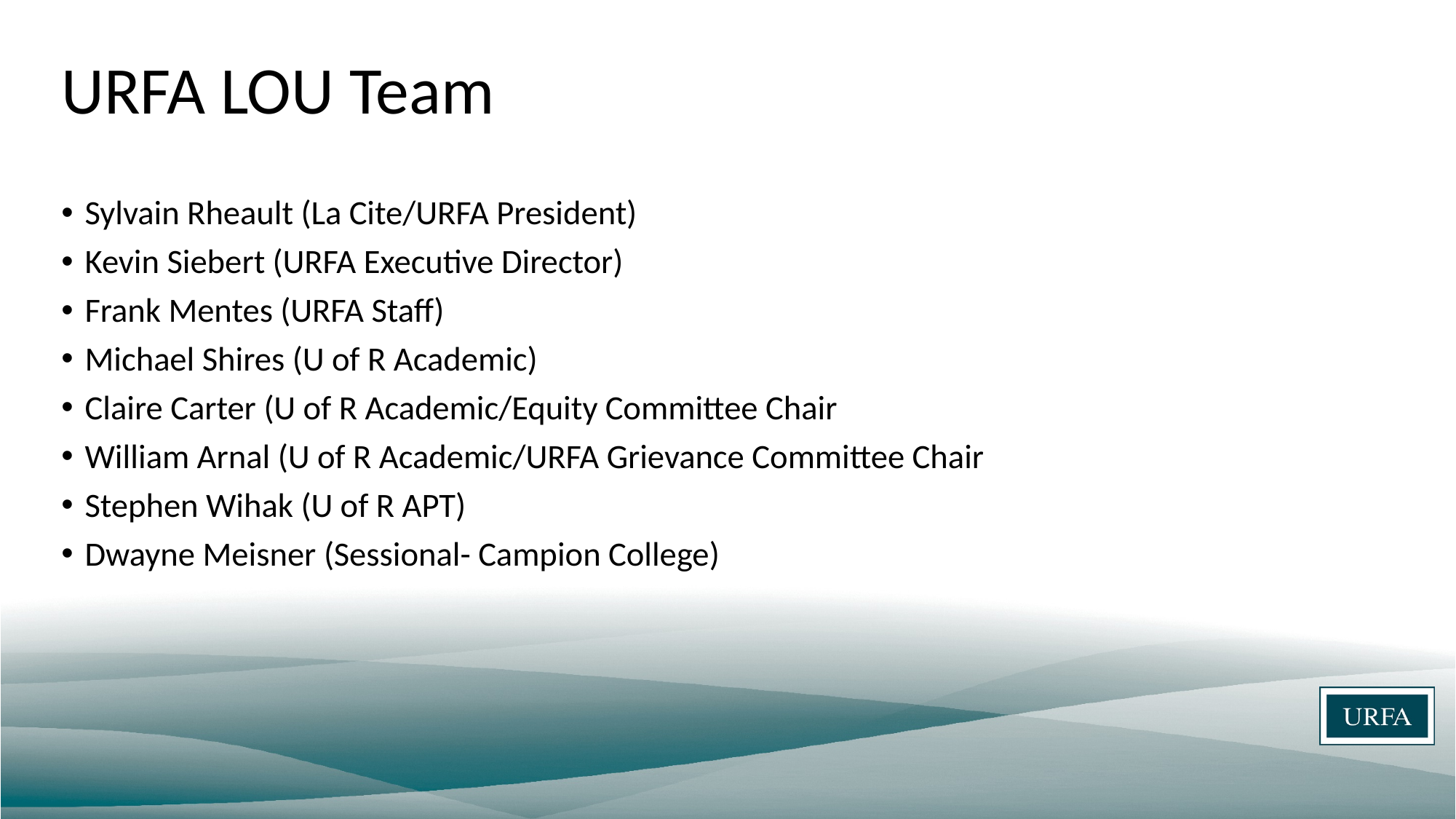

# URFA LOU Team
Sylvain Rheault (La Cite/URFA President)
Kevin Siebert (URFA Executive Director)
Frank Mentes (URFA Staff)
Michael Shires (U of R Academic)
Claire Carter (U of R Academic/Equity Committee Chair
William Arnal (U of R Academic/URFA Grievance Committee Chair
Stephen Wihak (U of R APT)
Dwayne Meisner (Sessional- Campion College)